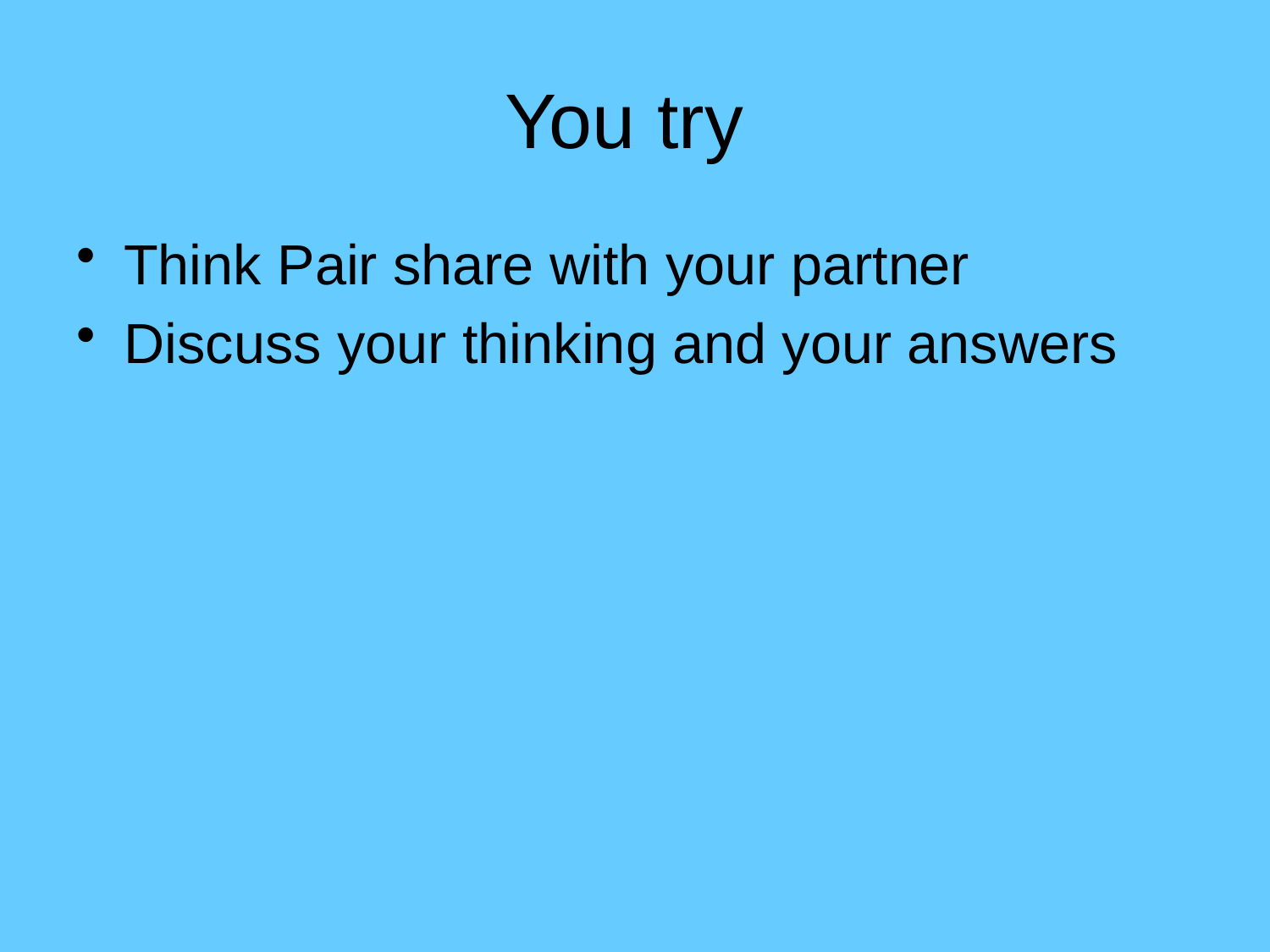

# You try
Think Pair share with your partner
Discuss your thinking and your answers